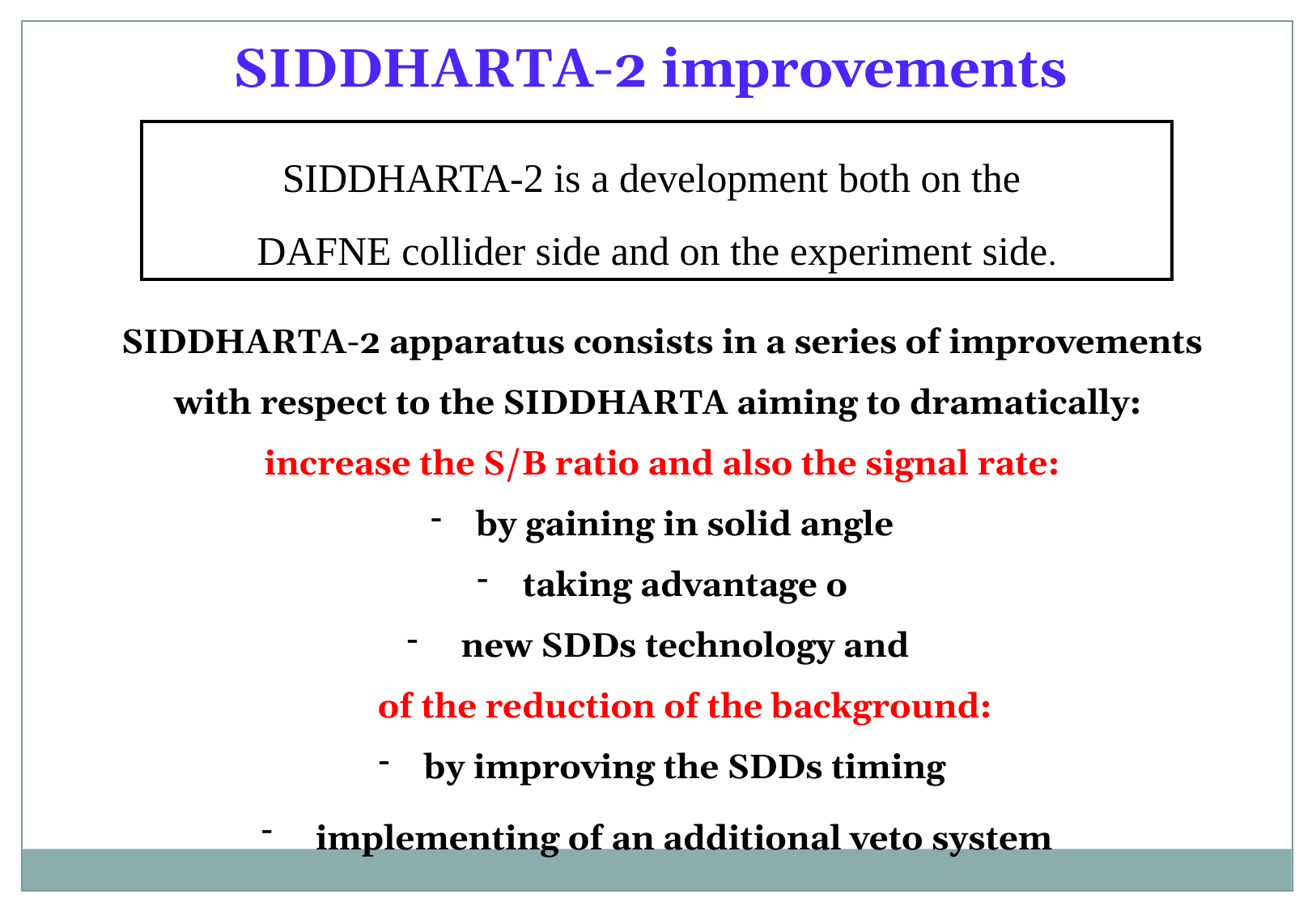

SIDDHARTA-2 improvements
SIDDHARTA-2 is a development both on the
DAFNE collider side and on the experiment side.
SIDDHARTA-2 apparatus consists in a series of improvements with respect to the SIDDHARTA aiming to dramatically:
increase the S/B ratio and also the signal rate:
by gaining in solid angle
taking advantage o
 new SDDs technology and
of the reduction of the background:
by improving the SDDs timing
 implementing of an additional veto system